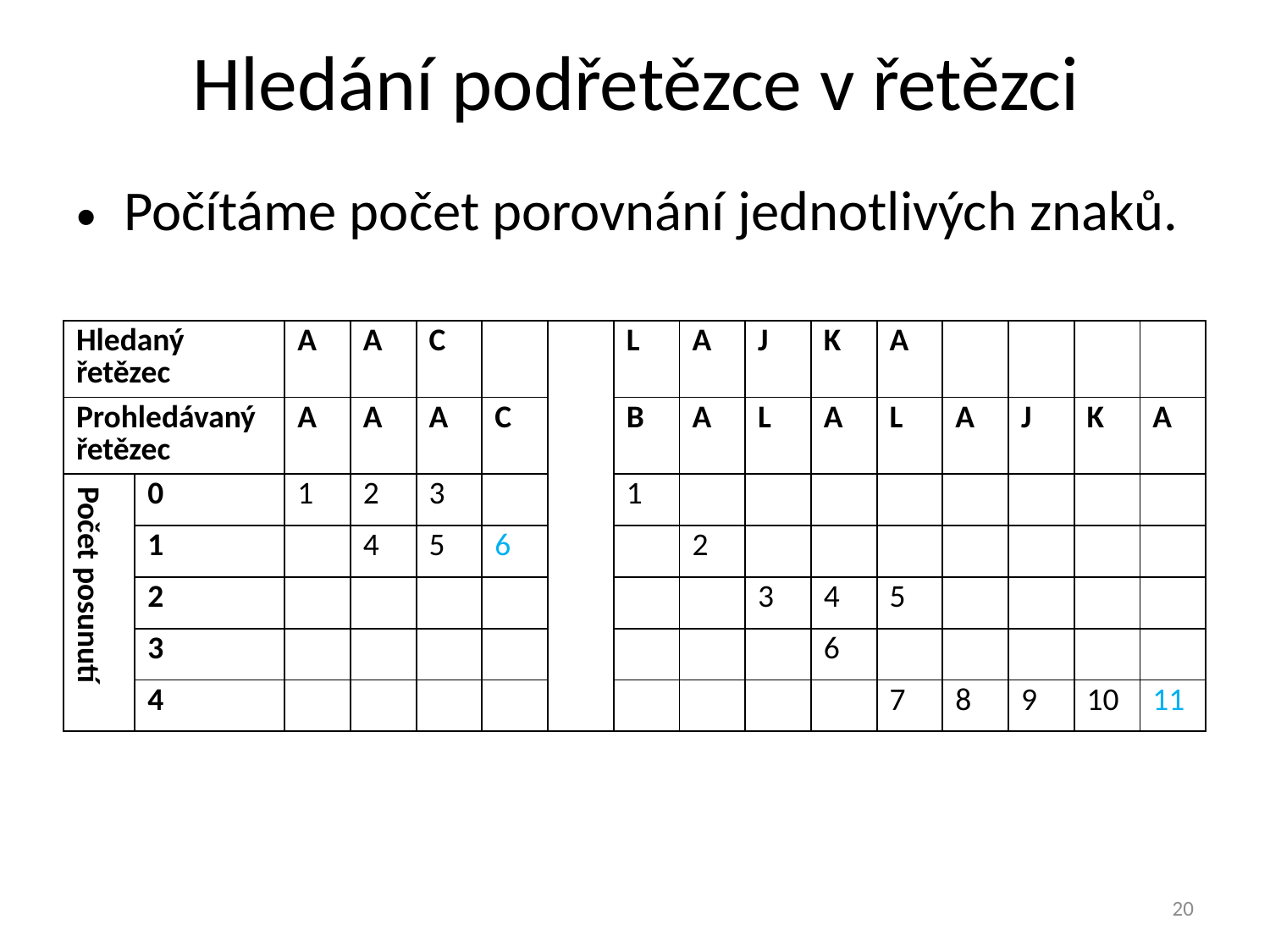

# Hledání podřetězce v řetězci
Počítáme počet porovnání jednotlivých znaků.
| Hledaný řetězec |  | A | A | C |  |  | L | A | J | K | A |  |  |  |  |
| --- | --- | --- | --- | --- | --- | --- | --- | --- | --- | --- | --- | --- | --- | --- | --- |
| Prohledávaný řetězec |  | A | A | A | C |  | B | A | L | A | L | A | J | K | A |
| Počet posunutí | 0 | 1 | 2 | 3 |  |  | 1 |  |  |  |  |  |  |  |  |
|  | 1 |  | 4 | 5 | 6 |  |  | 2 |  |  |  |  |  |  |  |
|  | 2 |  |  |  |  |  |  |  | 3 | 4 | 5 |  |  |  |  |
|  | 3 |  |  |  |  |  |  |  |  | 6 |  |  |  |  |  |
|  | 4 |  |  |  |  |  |  |  |  |  | 7 | 8 | 9 | 10 | 11 |
20